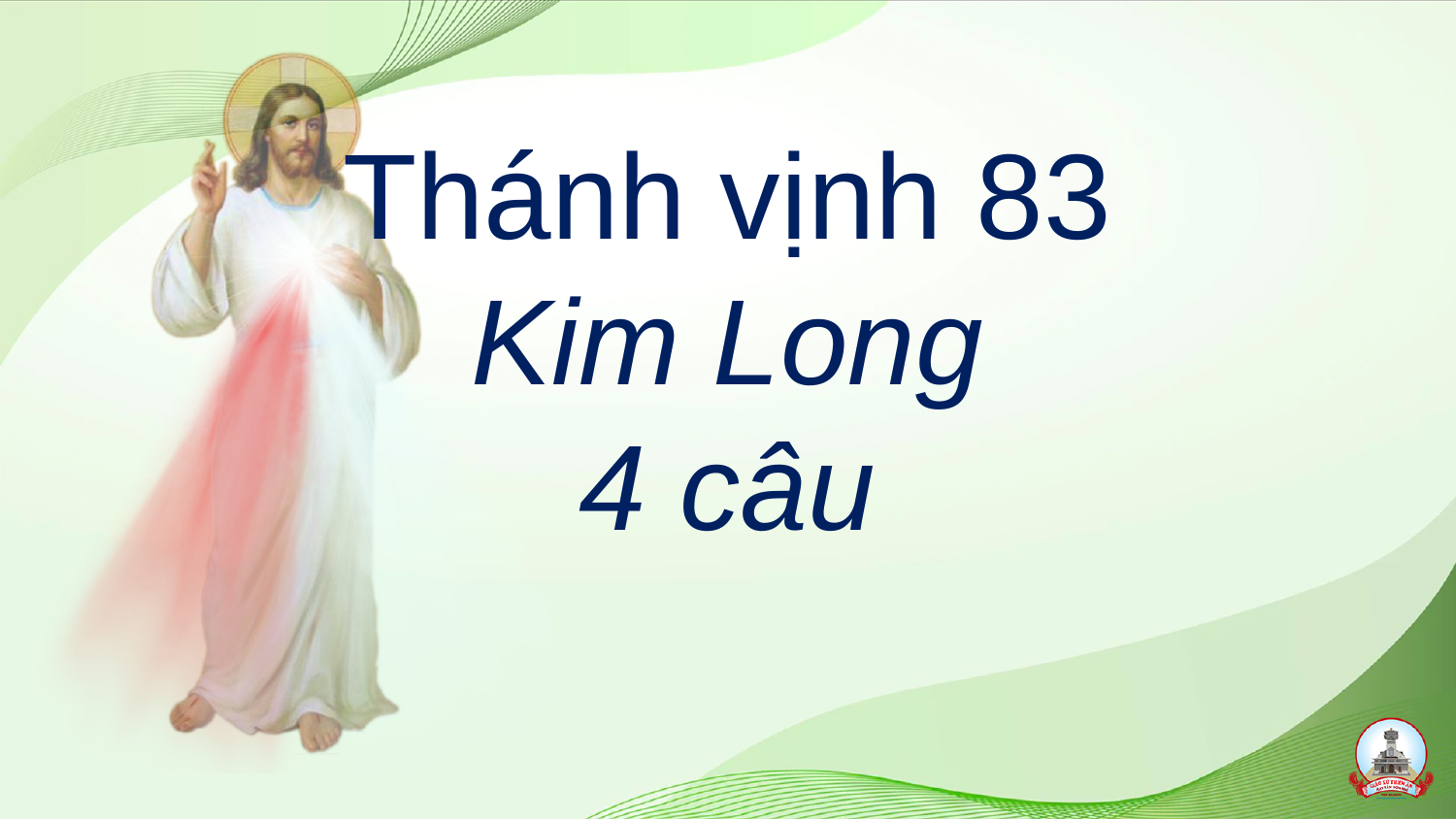

# Thánh vịnh 83 Kim Long 4 câu